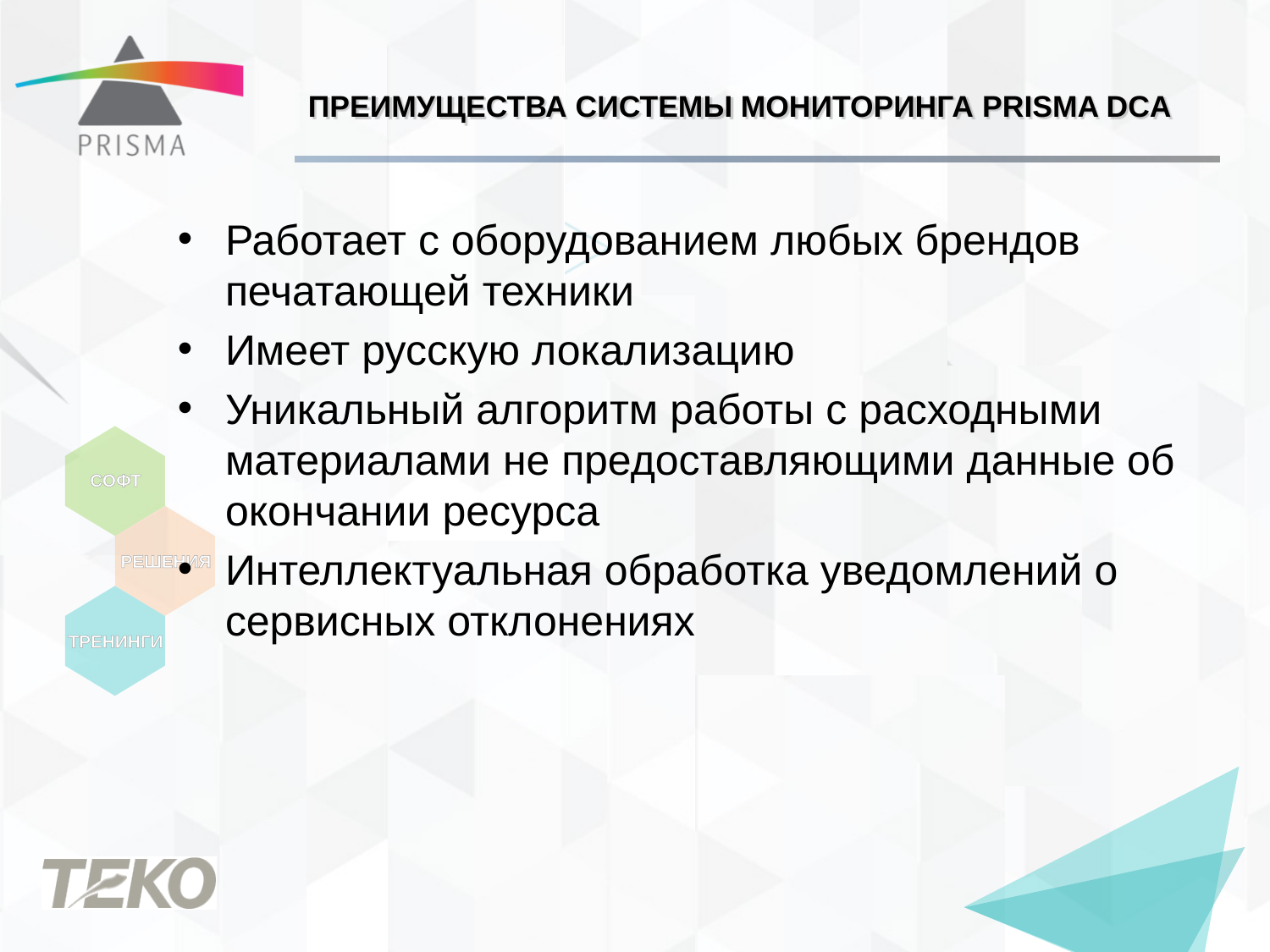

# Преимущества системы мониторинга PriSma DCA
Работает с оборудованием любых брендов печатающей техники
Имеет русскую локализацию
Уникальный алгоритм работы с расходными материалами не предоставляющими данные об окончании ресурса
Интеллектуальная обработка уведомлений о сервисных отклонениях